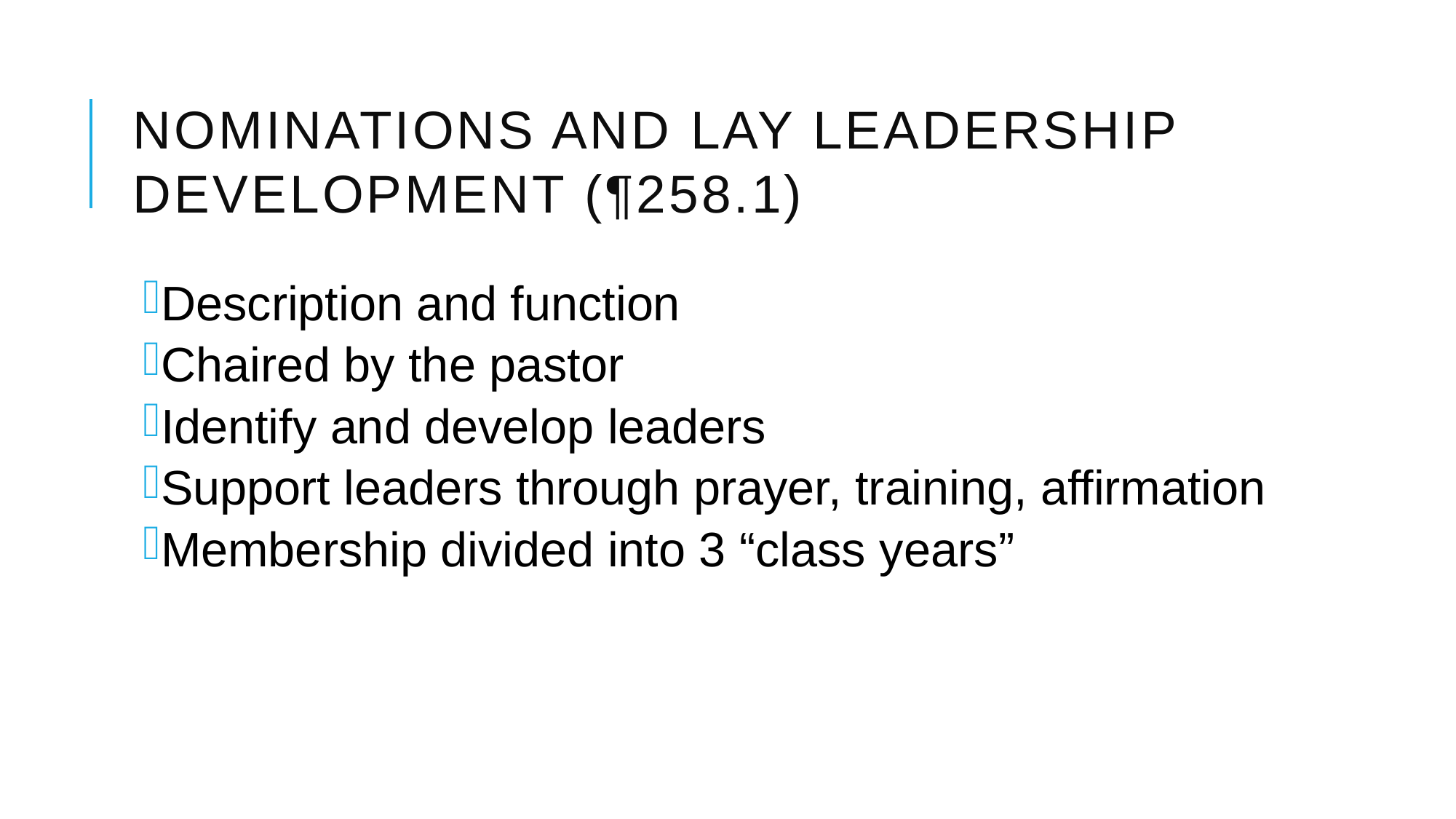

# Nominations and Lay Leadership Development (¶258.1)
Description and function
Chaired by the pastor
Identify and develop leaders
Support leaders through prayer, training, affirmation
Membership divided into 3 “class years”